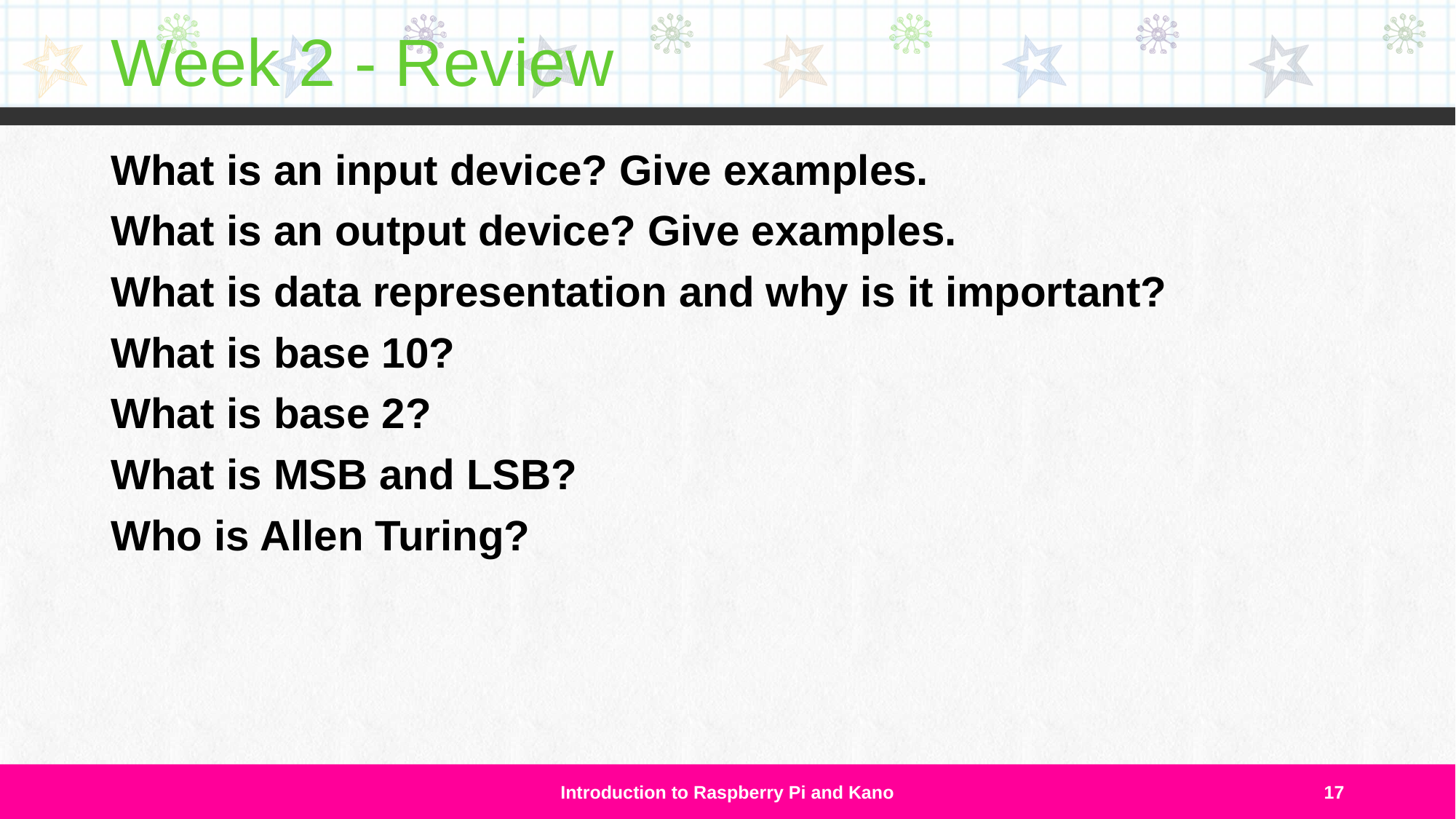

# Week 2 - Review
What is an input device? Give examples.
What is an output device? Give examples.
What is data representation and why is it important?
What is base 10?
What is base 2?
What is MSB and LSB?
Who is Allen Turing?
Introduction to Raspberry Pi and Kano
17